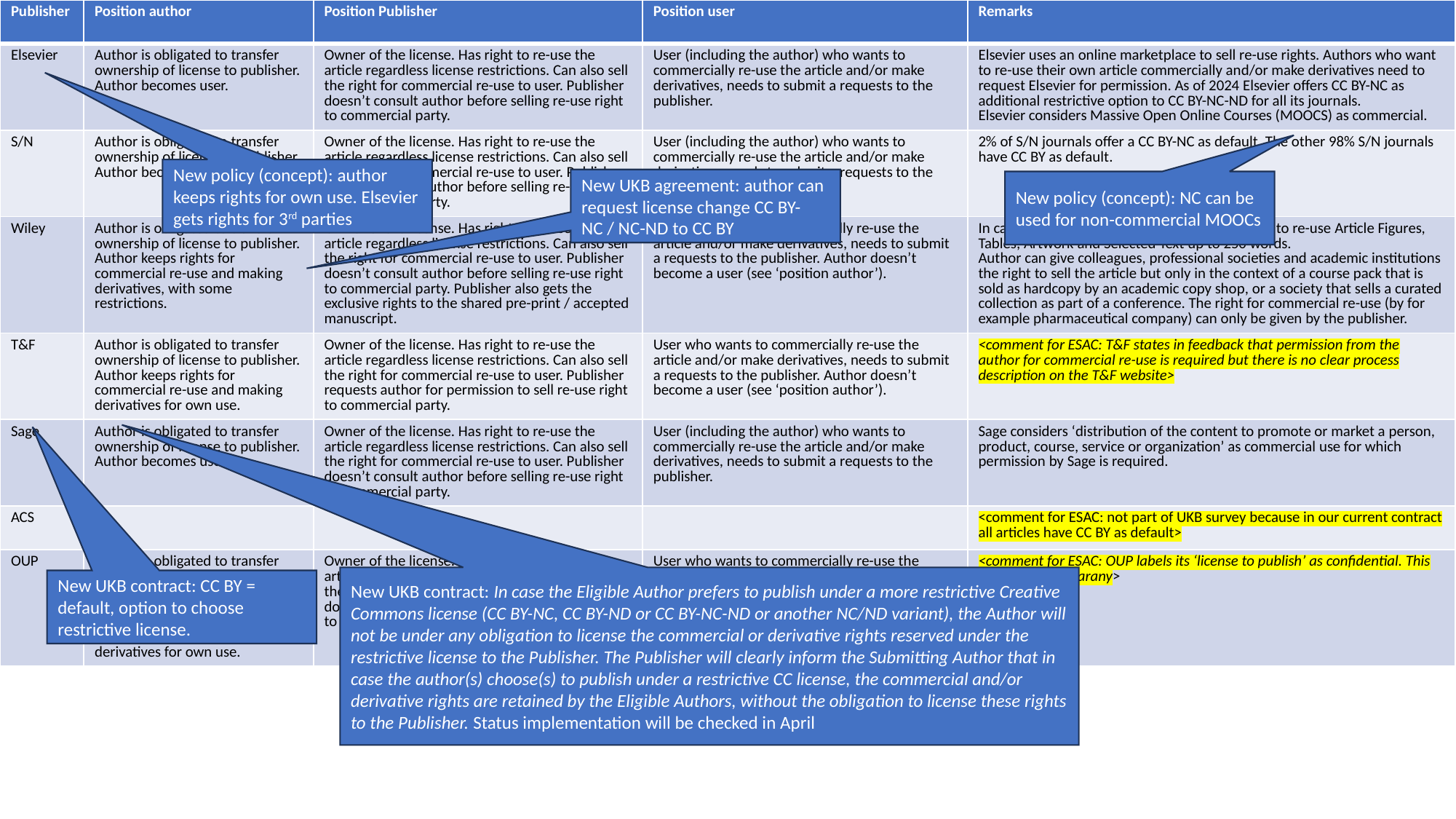

| Publisher | Position author | Position Publisher | Position user | Remarks |
| --- | --- | --- | --- | --- |
| Elsevier | Author is obligated to transfer ownership of license to publisher. Author becomes user. | Owner of the license. Has right to re-use the article regardless license restrictions. Can also sell the right for commercial re-use to user. Publisher doesn’t consult author before selling re-use right to commercial party. | User (including the author) who wants to commercially re-use the article and/or make derivatives, needs to submit a requests to the publisher. | Elsevier uses an online marketplace to sell re-use rights. Authors who want to re-use their own article commercially and/or make derivatives need to request Elsevier for permission. As of 2024 Elsevier offers CC BY-NC as additional restrictive option to CC BY-NC-ND for all its journals. Elsevier considers Massive Open Online Courses (MOOCS) as commercial. |
| S/N | Author is obligated to transfer ownership of license to publisher. Author becomes user. | Owner of the license. Has right to re-use the article regardless license restrictions. Can also sell the right for commercial re-use to user. Publisher doesn’t consult author before selling re-use right to commercial party. | User (including the author) who wants to commercially re-use the article and/or make derivatives, needs to submit a requests to the publisher. | 2% of S/N journals offer a CC BY-NC as default. The other 98% S/N journals have CC BY as default. |
| Wiley | Author is obligated to transfer ownership of license to publisher. Author keeps rights for commercial re-use and making derivatives, with some restrictions. | Owner of the license. Has right to re-use the article regardless license restrictions. Can also sell the right for commercial re-use to user. Publisher doesn’t consult author before selling re-use right to commercial party. Publisher also gets the exclusive rights to the shared pre-print / accepted manuscript. | User who wants to commercially re-use the article and/or make derivatives, needs to submit a requests to the publisher. Author doesn’t become a user (see ‘position author’). | In case of an ND license the author has the right to re-use Article Figures, Tables, Artwork and Selected Text up to 250 words. Author can give colleagues, professional societies and academic institutions the right to sell the article but only in the context of a course pack that is sold as hardcopy by an academic copy shop, or a society that sells a curated collection as part of a conference. The right for commercial re-use (by for example pharmaceutical company) can only be given by the publisher. |
| T&F | Author is obligated to transfer ownership of license to publisher. Author keeps rights for commercial re-use and making derivatives for own use. | Owner of the license. Has right to re-use the article regardless license restrictions. Can also sell the right for commercial re-use to user. Publisher requests author for permission to sell re-use right to commercial party. | User who wants to commercially re-use the article and/or make derivatives, needs to submit a requests to the publisher. Author doesn’t become a user (see ‘position author’). | <comment for ESAC: T&F states in feedback that permission from the author for commercial re-use is required but there is no clear process description on the T&F website> |
| Sage | Author is obligated to transfer ownership of license to publisher. Author becomes user. | Owner of the license. Has right to re-use the article regardless license restrictions. Can also sell the right for commercial re-use to user. Publisher doesn’t consult author before selling re-use right to commercial party. | User (including the author) who wants to commercially re-use the article and/or make derivatives, needs to submit a requests to the publisher. | Sage considers ‘distribution of the content to promote or market a person, product, course, service or organization’ as commercial use for which permission by Sage is required. |
| ACS |  |  |  | <comment for ESAC: not part of UKB survey because in our current contract all articles have CC BY as default> |
| OUP | Author is obligated to transfer ownership of license to publisher. Author keeps rights for own commercial re-use (not by for-profit publisher or commercial organization) and making derivatives for own use. | Owner of the license. Has right to re-use the article regardless license restrictions. Can also sell the right for commercial re-use to user. Publisher doesn’t consult author before selling re-use right to commercial party. | User who wants to commercially re-use the article and/or make derivatives, needs to submit a requests to the publisher. Author doesn’t become a user (see ‘position author’). | <comment for ESAC: OUP labels its ‘license to publish’ as confidential. This obstructs transparany> |
New policy (concept): author keeps rights for own use. Elsevier gets rights for 3rd parties
New UKB agreement: author can request license change CC BY-NC / NC-ND to CC BY
New policy (concept): NC can be used for non-commercial MOOCs
New UKB contract: In case the Eligible Author prefers to publish under a more restrictive Creative Commons license (CC BY-NC, CC BY-ND or CC BY-NC-ND or another NC/ND variant), the Author will not be under any obligation to license the commercial or derivative rights reserved under the restrictive license to the Publisher. The Publisher will clearly inform the Submitting Author that in case the author(s) choose(s) to publish under a restrictive CC license, the commercial and/or derivative rights are retained by the Eligible Authors, without the obligation to license these rights to the Publisher. Status implementation will be checked in April
New UKB contract: CC BY = default, option to choose restrictive license.